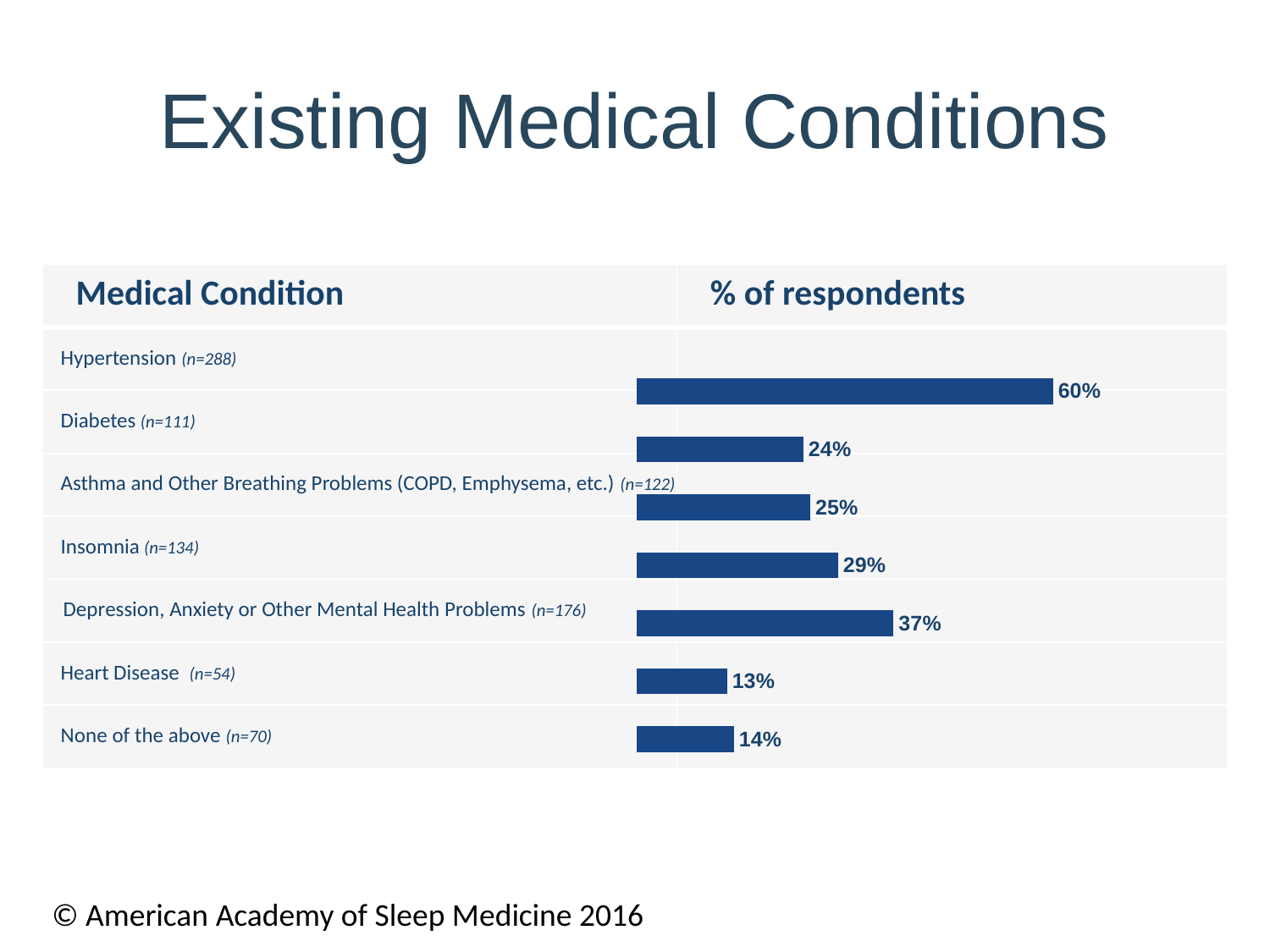

# Existing Medical Conditions
| Medical Condition | % of respondents |
| --- | --- |
| Hypertension (n=288) |  |
| Diabetes (n=111) |  |
| Asthma and Other Breathing Problems (COPD, Emphysema, etc.) (n=122) |  |
| Insomnia (n=134) |  |
| Depression, Anxiety or Other Mental Health Problems (n=176) |  |
| Heart Disease (n=54) |  |
| None of the above (n=70) |  |

### Chart

| Category | Series 1 (n=61) |
|---|---|
| High Blood Pressure | 0.6000000000000006 |
| Diabetes | 0.2400000000000002 |
| Asthma and Other Breathing Problems (COPD, Emphysema, etc.) | 0.25 |
| Insomnia | 0.2900000000000003 |
| Depression, Anxiety or Other Mental Health Problems | 0.3700000000000004 |
| Heart Disease (e.g. a Physician explaining 'you are at a higher risk of a heart attack') | 0.13 |
| None of the above | 0.14 |
© American Academy of Sleep Medicine 2016